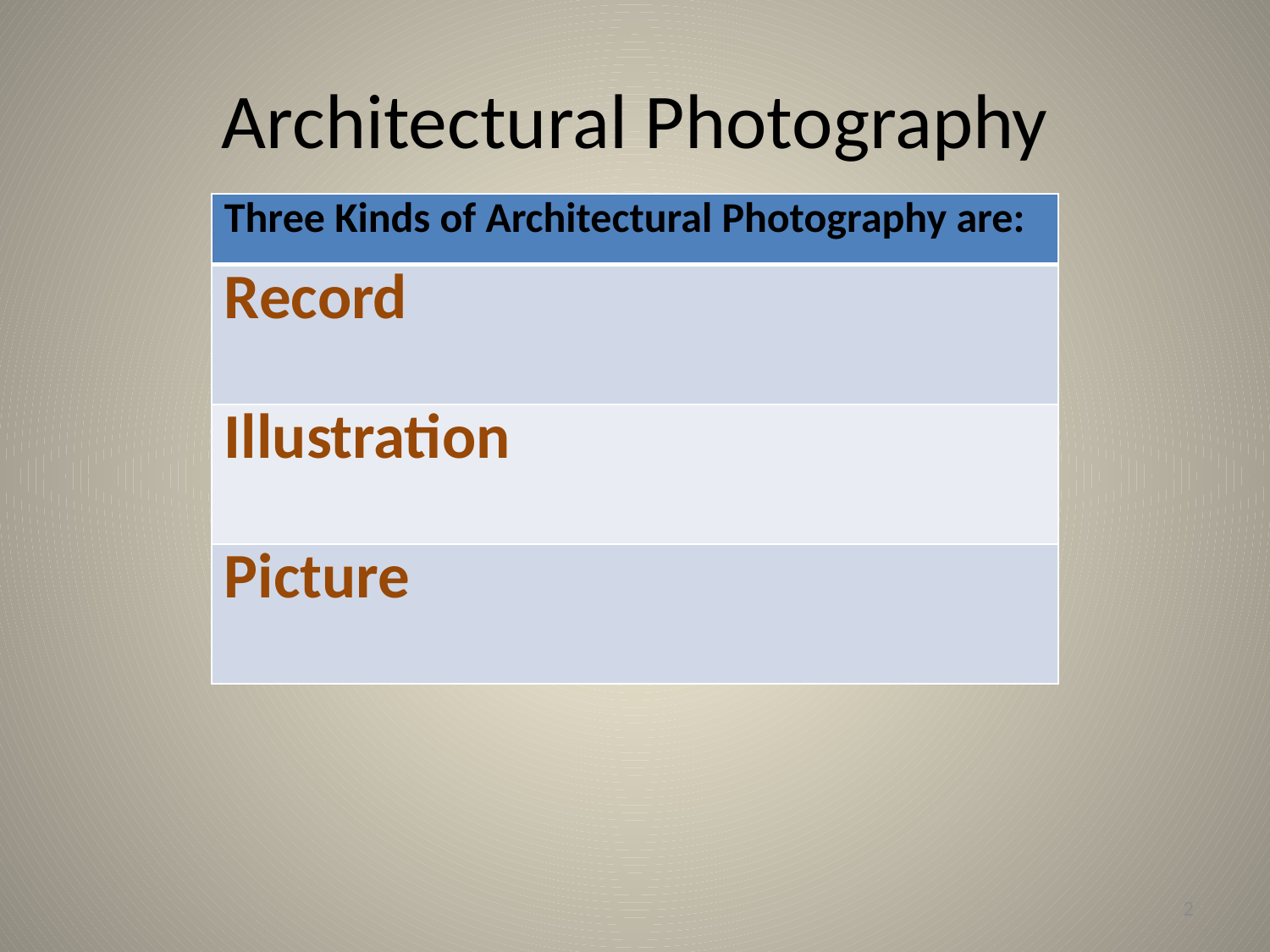

# Architectural Photography
| Three Kinds of Architectural Photography are: |
| --- |
| Record |
| Illustration |
| Picture |
2